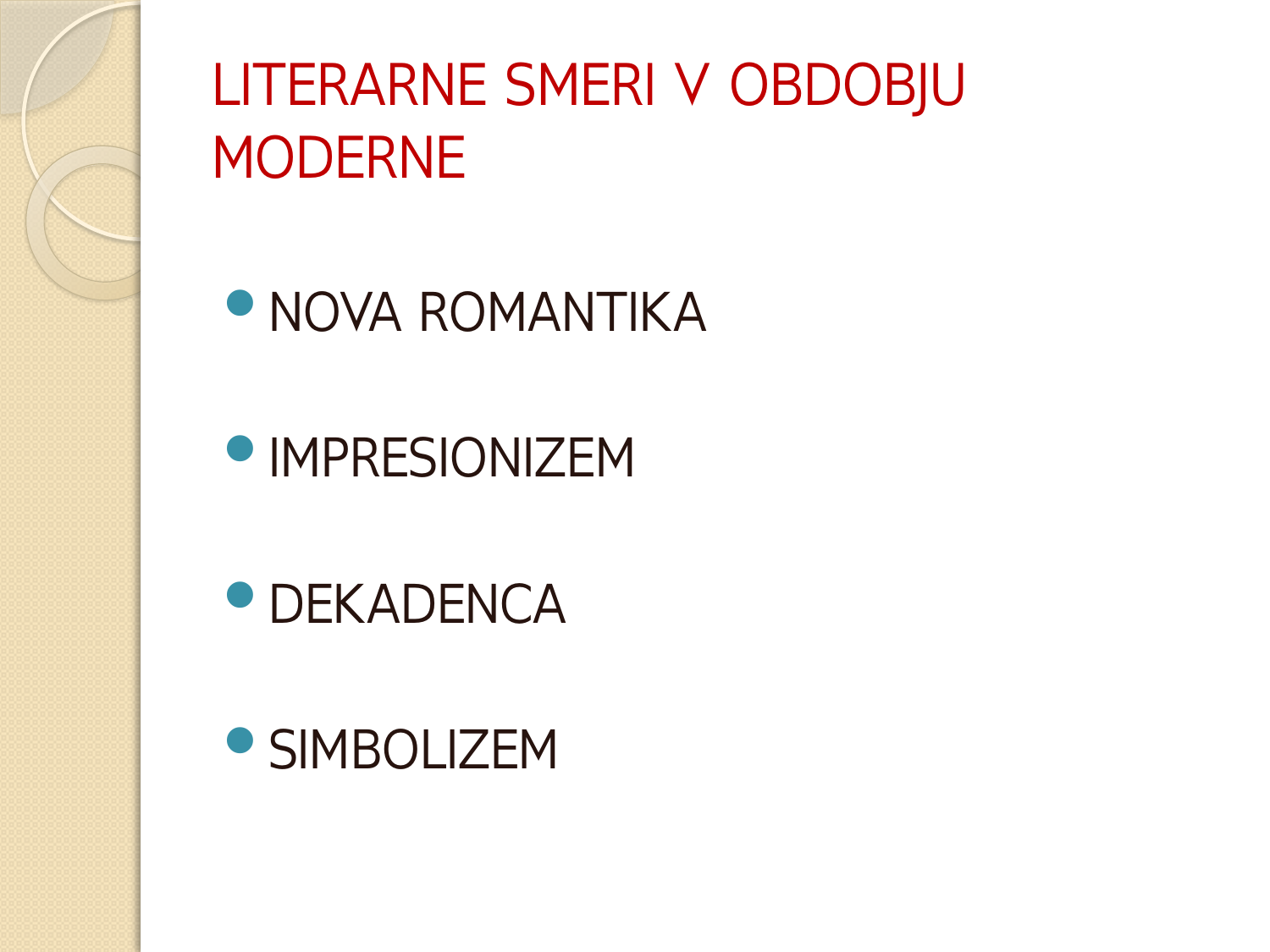

# LITERARNE SMERI V OBDOBJU MODERNE
NOVA ROMANTIKA
IMPRESIONIZEM
DEKADENCA
SIMBOLIZEM